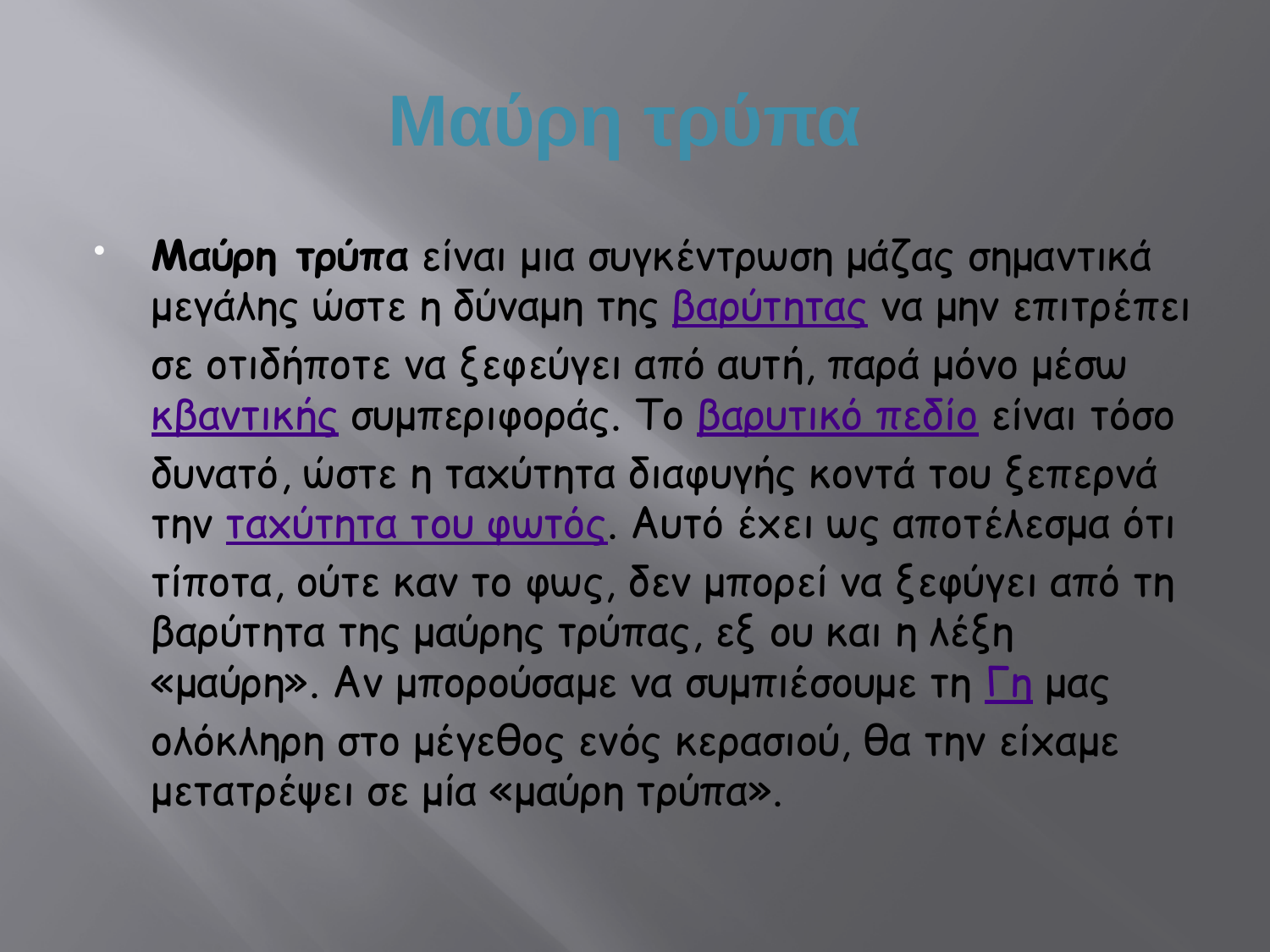

# Μαύρη τρύπα
Μαύρη τρύπα είναι μια συγκέντρωση μάζας σημαντικά μεγάλης ώστε η δύναμη της βαρύτητας να μην επιτρέπει σε οτιδήποτε να ξεφεύγει από αυτή, παρά μόνο μέσω κβαντικής συμπεριφοράς. Το βαρυτικό πεδίο είναι τόσο δυνατό, ώστε η ταχύτητα διαφυγής κοντά του ξεπερνά την ταχύτητα του φωτός. Αυτό έχει ως αποτέλεσμα ότι τίποτα, ούτε καν το φως, δεν μπορεί να ξεφύγει από τη βαρύτητα της μαύρης τρύπας, εξ ου και η λέξη «μαύρη». Αν μπορούσαμε να συμπιέσουμε τη Γη μας ολόκληρη στο μέγεθος ενός κερασιού, θα την είχαμε μετατρέψει σε μία «μαύρη τρύπα».